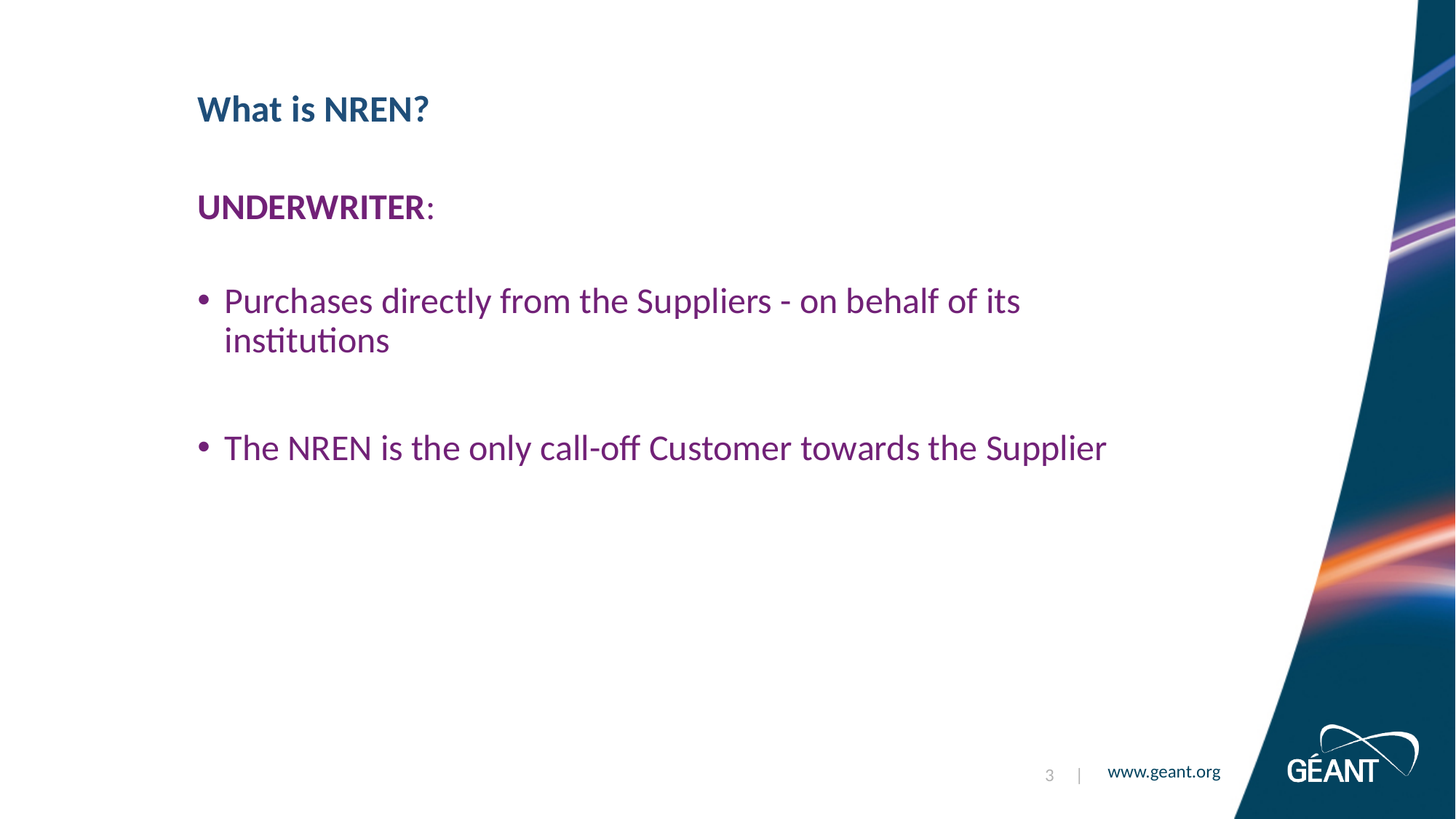

# What is NREN?
UNDERWRITER:

Purchases directly from the Suppliers - on behalf of its institutions

The NREN is the only call-off Customer towards the Supplier​
3     |